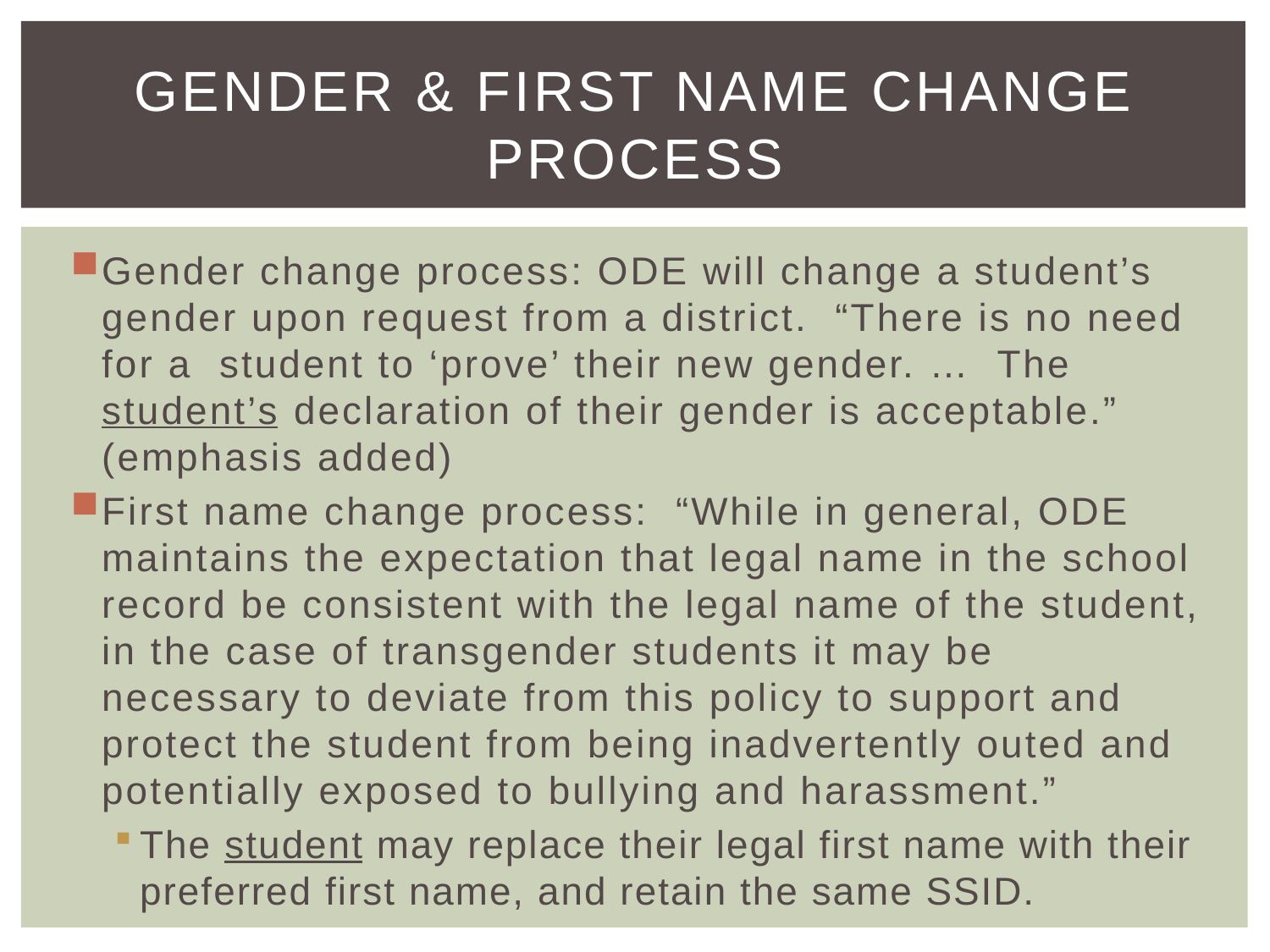

# GENDER & First name change process
Gender change process: ODE will change a student’s gender upon request from a district.  “There is no need for a  student to ‘prove’ their new gender. …  The student’s declaration of their gender is acceptable.” (emphasis added)
First name change process:  “While in general, ODE maintains the expectation that legal name in the school record be consistent with the legal name of the student, in the case of transgender students it may be necessary to deviate from this policy to support and protect the student from being inadvertently outed and potentially exposed to bullying and harassment.”
The student may replace their legal first name with their preferred first name, and retain the same SSID.